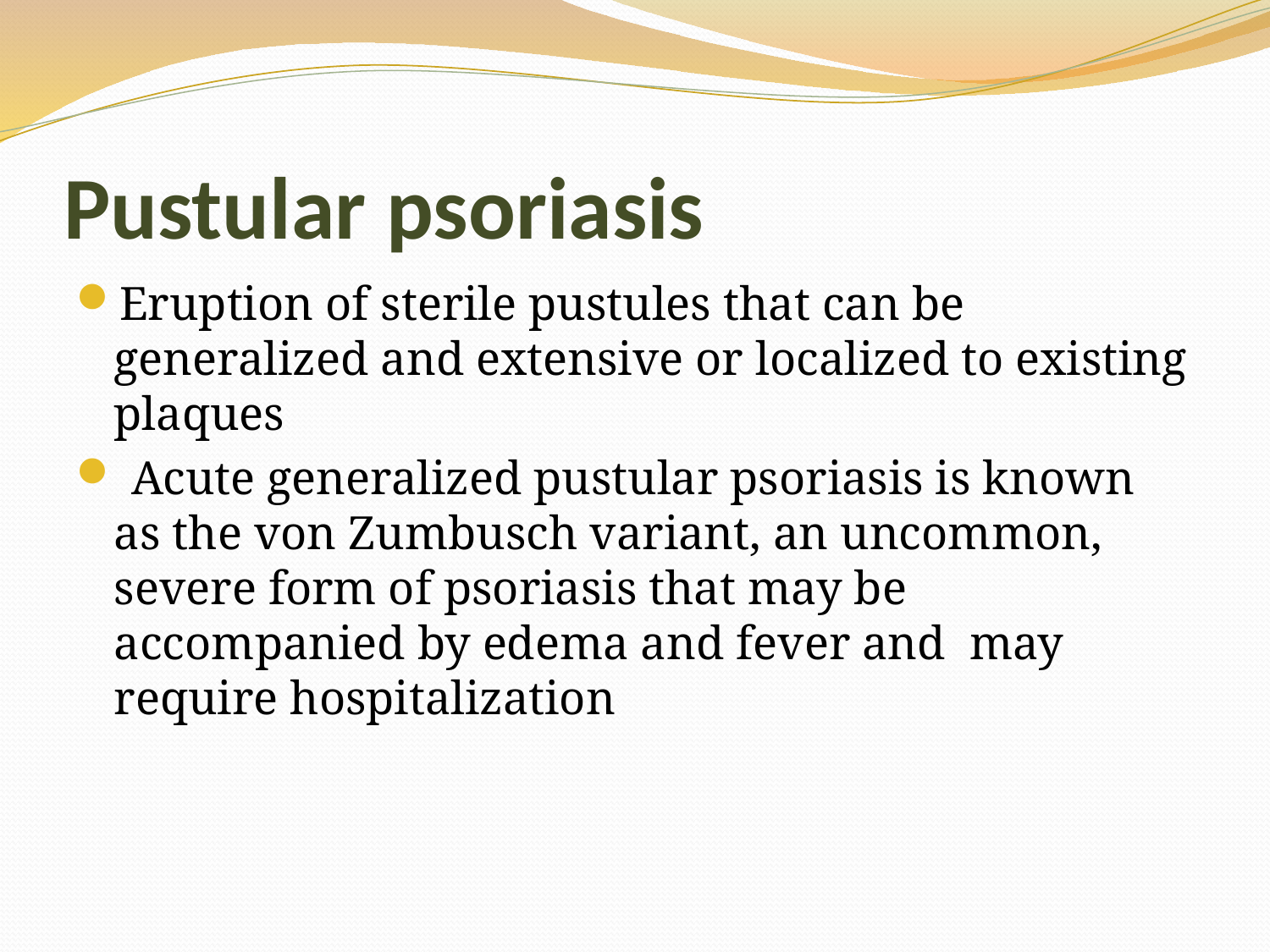

# Pustular psoriasis
Eruption of sterile pustules that can be generalized and extensive or localized to existing plaques
 Acute generalized pustular psoriasis is known as the von Zumbusch variant, an uncommon, severe form of psoriasis that may be accompanied by edema and fever and  may require hospitalization